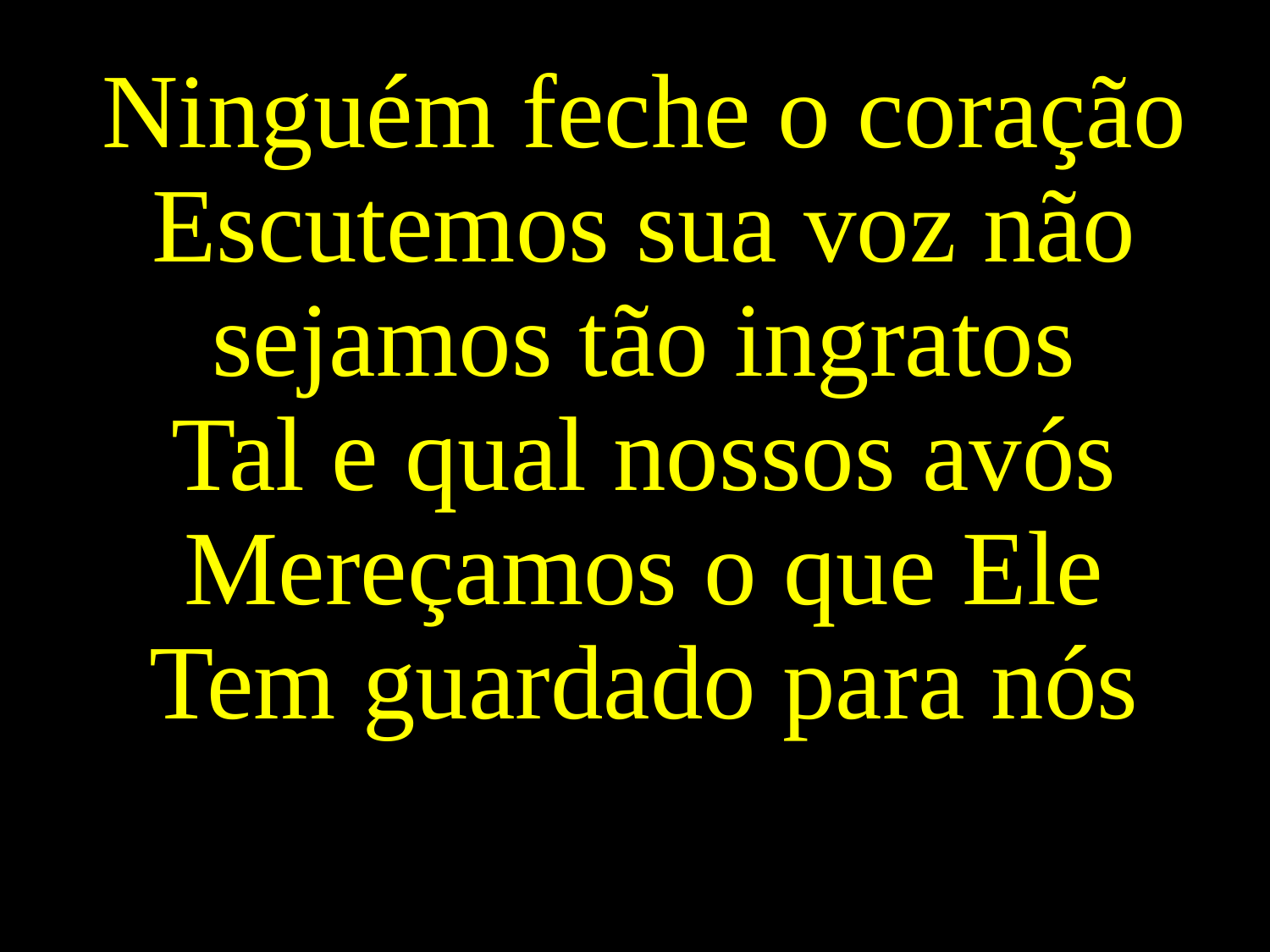

Ninguém feche o coração
Escutemos sua voz não sejamos tão ingratos
Tal e qual nossos avós
Mereçamos o que Ele
Tem guardado para nós